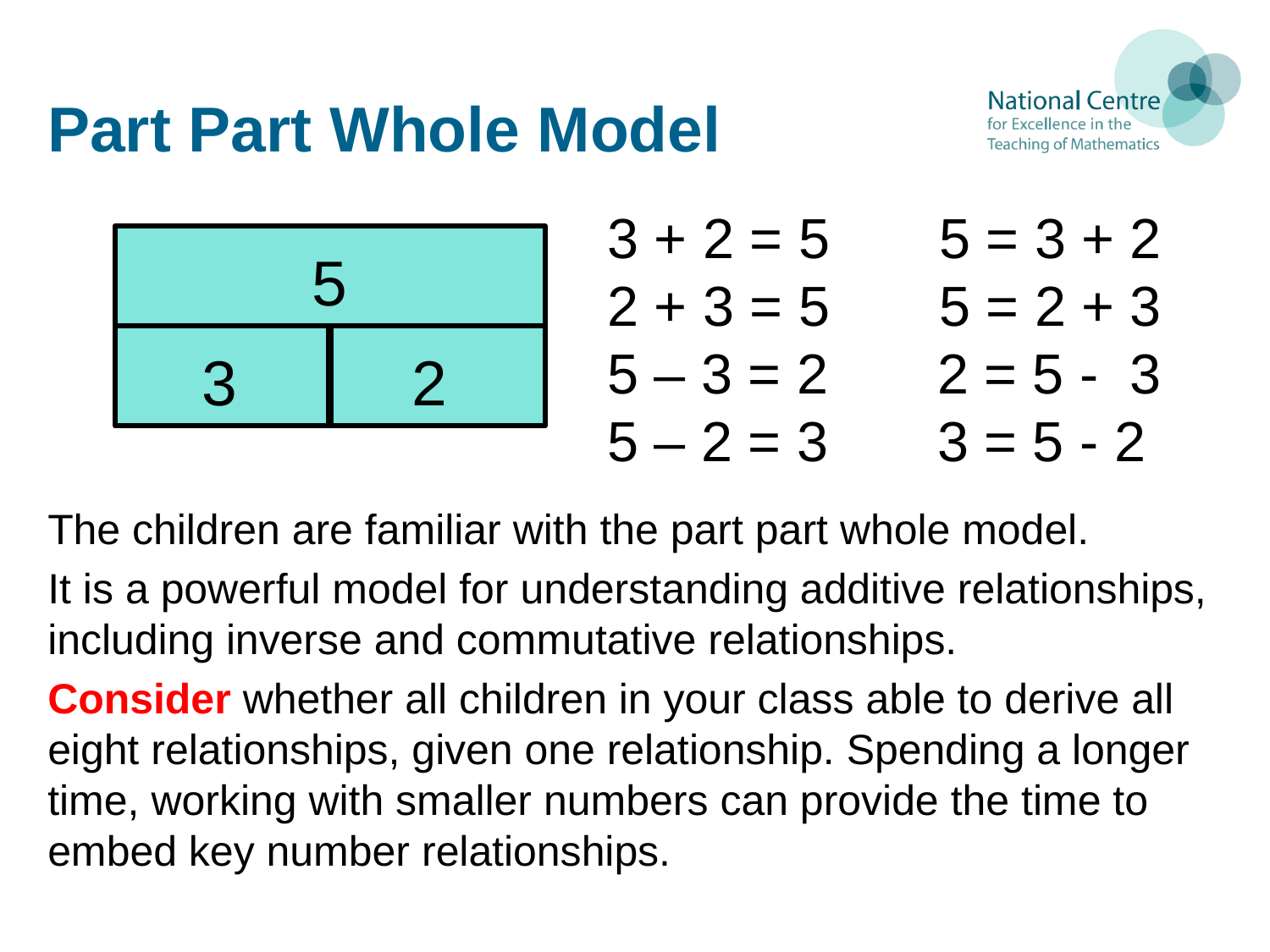

# Part Part Whole Model
3 + 2 = 5       5 = 3 + 2
2 + 3 = 5       5 = 2 + 3 5 – 3 = 2       2 = 5 -  3
5 – 2 = 3       3 = 5 - 2

5
3
2
The children are familiar with the part part whole model.
It is a powerful model for understanding additive relationships, including inverse and commutative relationships.
Consider whether all children in your class able to derive all eight relationships, given one relationship. Spending a longer time, working with smaller numbers can provide the time to embed key number relationships.